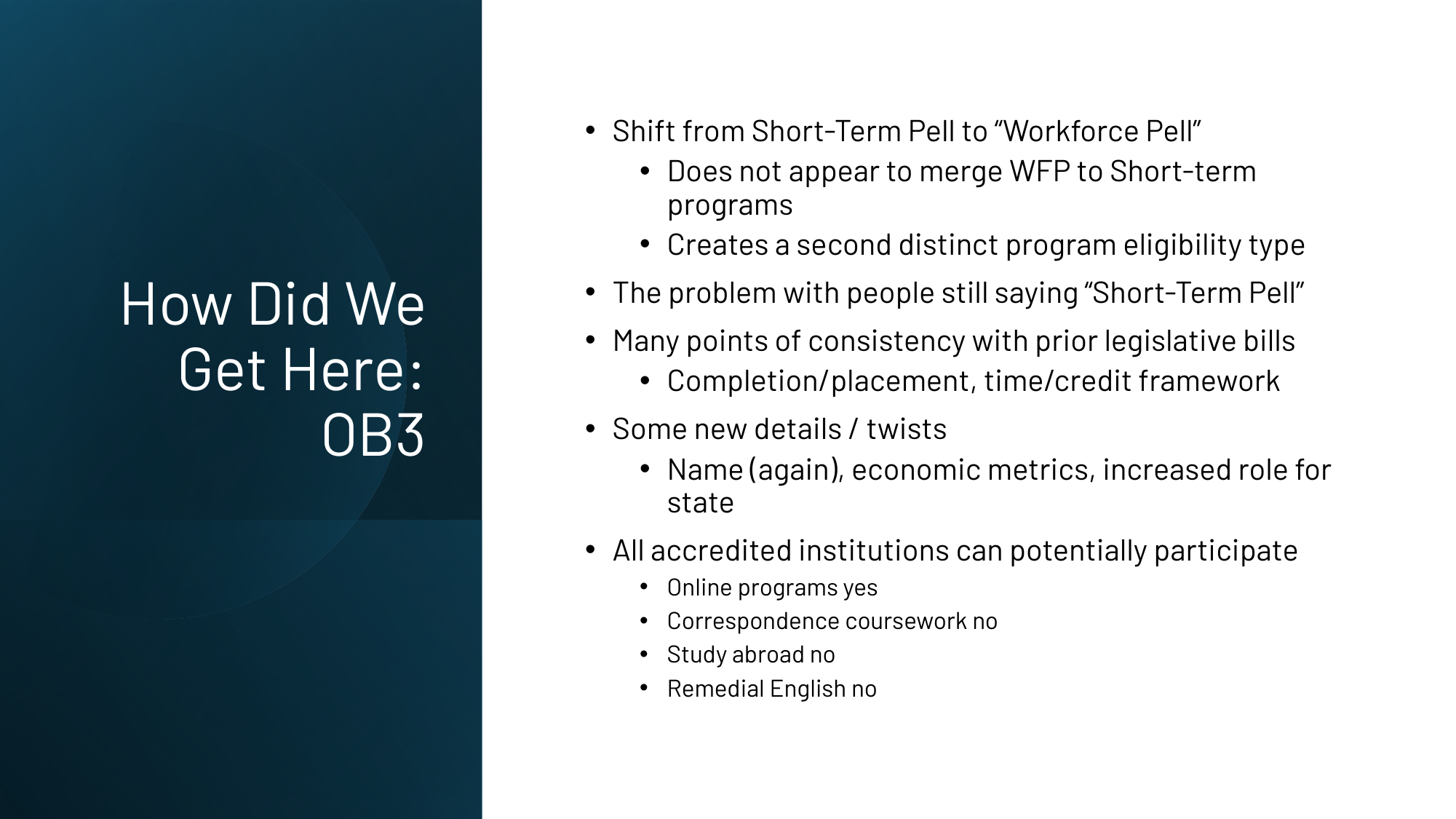

# How Did We Get Here: OB3
Shift from Short-Term Pell to “Workforce Pell”
Does not appear to merge WFP to Short-term programs
Creates a second distinct program eligibility type
The problem with people still saying “Short-Term Pell”
Many points of consistency with prior legislative bills
Completion/placement, time/credit framework
Some new details / twists
Name (again), economic metrics, increased role for state
All accredited institutions can potentially participate
Online programs yes
Correspondence coursework no
Study abroad no
Remedial English no